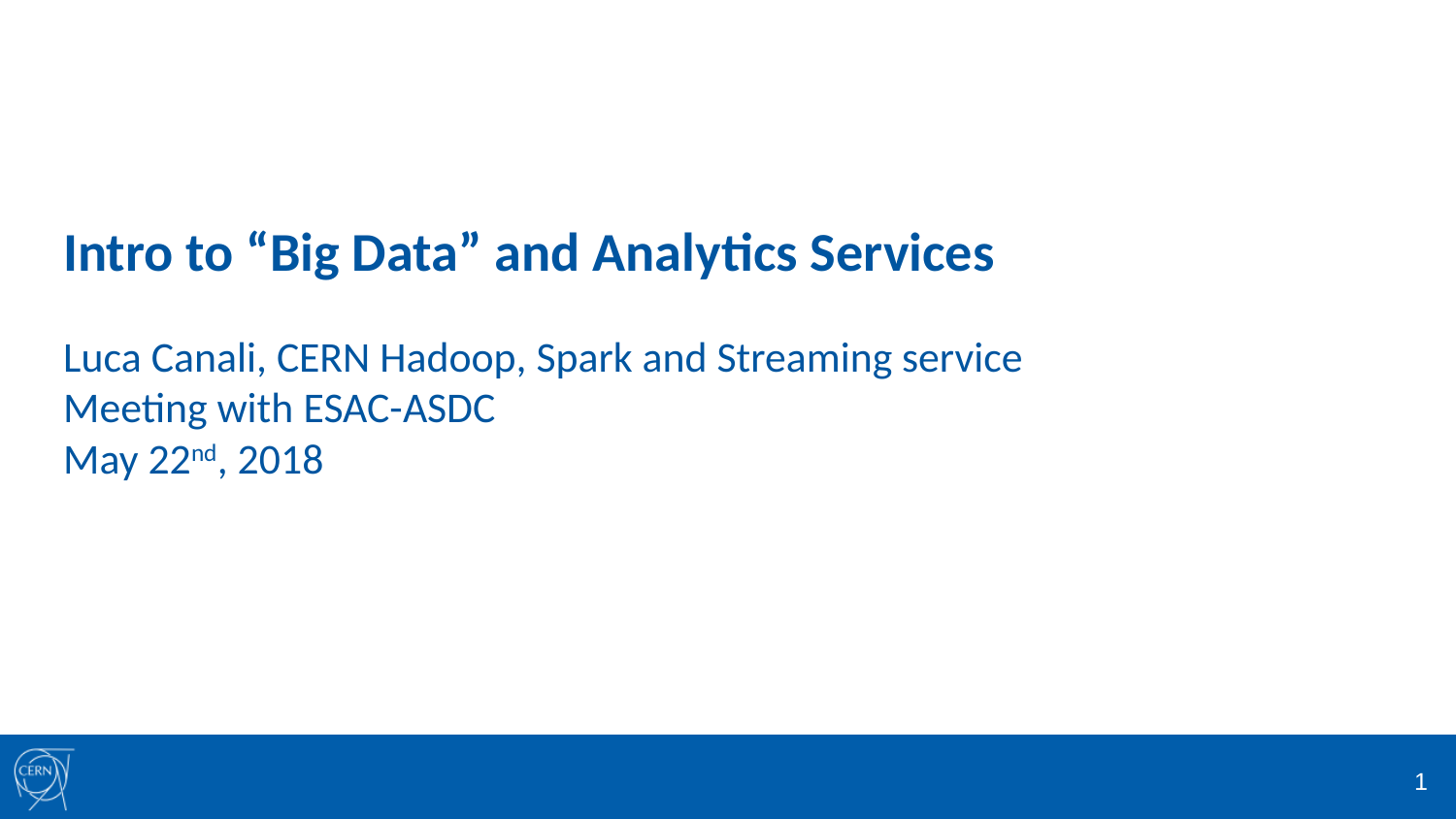

Intro to “Big Data” and Analytics Services
Luca Canali, CERN Hadoop, Spark and Streaming service
Meeting with ESAC-ASDC
May 22nd, 2018
1